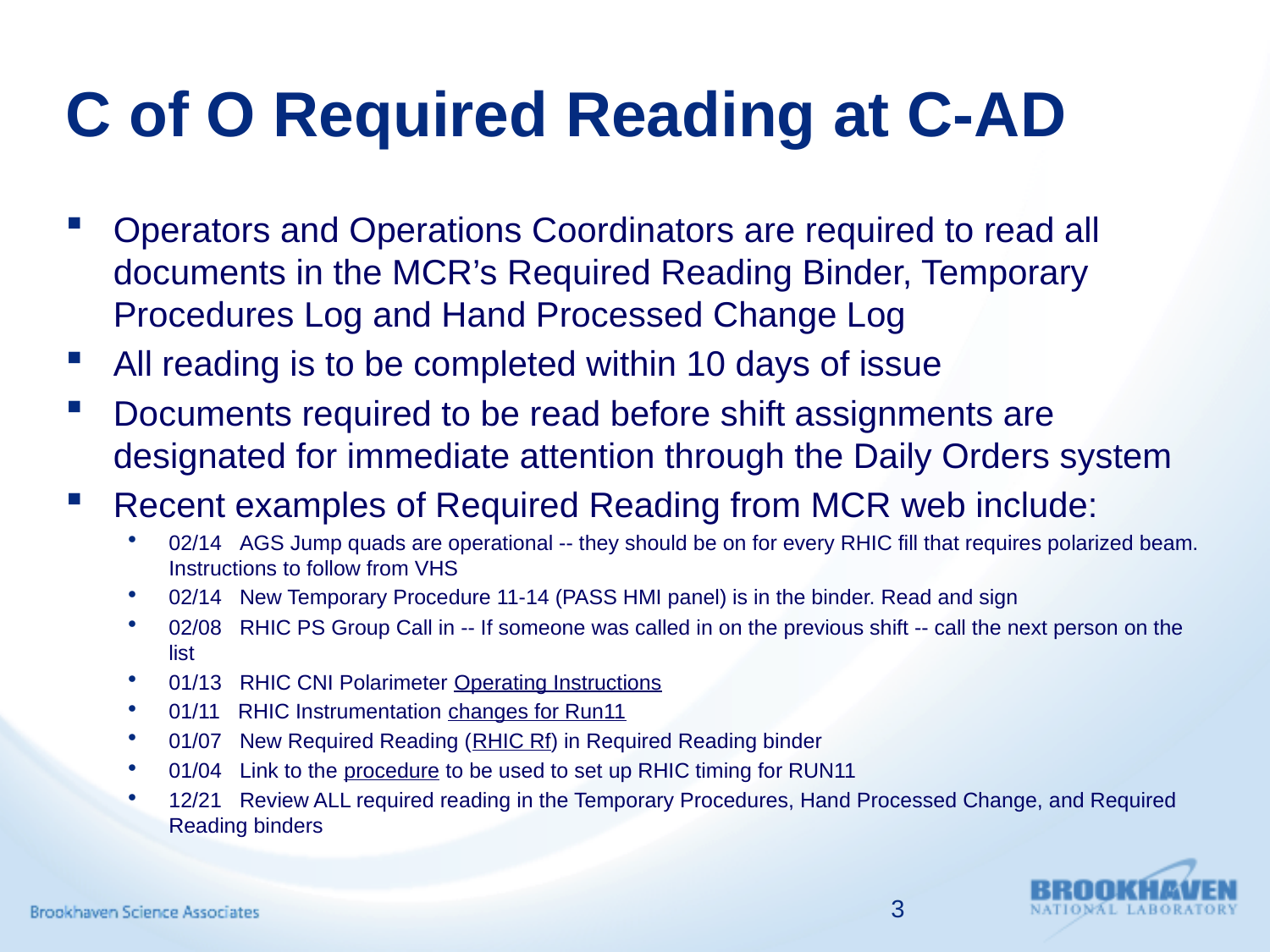

# C of O Required Reading at C-AD
Operators and Operations Coordinators are required to read all documents in the MCR’s Required Reading Binder, Temporary Procedures Log and Hand Processed Change Log
All reading is to be completed within 10 days of issue
Documents required to be read before shift assignments are designated for immediate attention through the Daily Orders system
Recent examples of Required Reading from MCR web include:
02/14   AGS Jump quads are operational -- they should be on for every RHIC fill that requires polarized beam.  Instructions to follow from VHS
02/14   New Temporary Procedure 11-14 (PASS HMI panel) is in the binder. Read and sign
02/08   RHIC PS Group Call in -- If someone was called in on the previous shift -- call the next person on the list
01/13   RHIC CNI Polarimeter Operating Instructions
01/11   RHIC Instrumentation changes for Run11
01/07   New Required Reading (RHIC Rf) in Required Reading binder
01/04   Link to the procedure to be used to set up RHIC timing for RUN11
12/21   Review ALL required reading in the Temporary Procedures, Hand Processed Change, and Required Reading binders
3